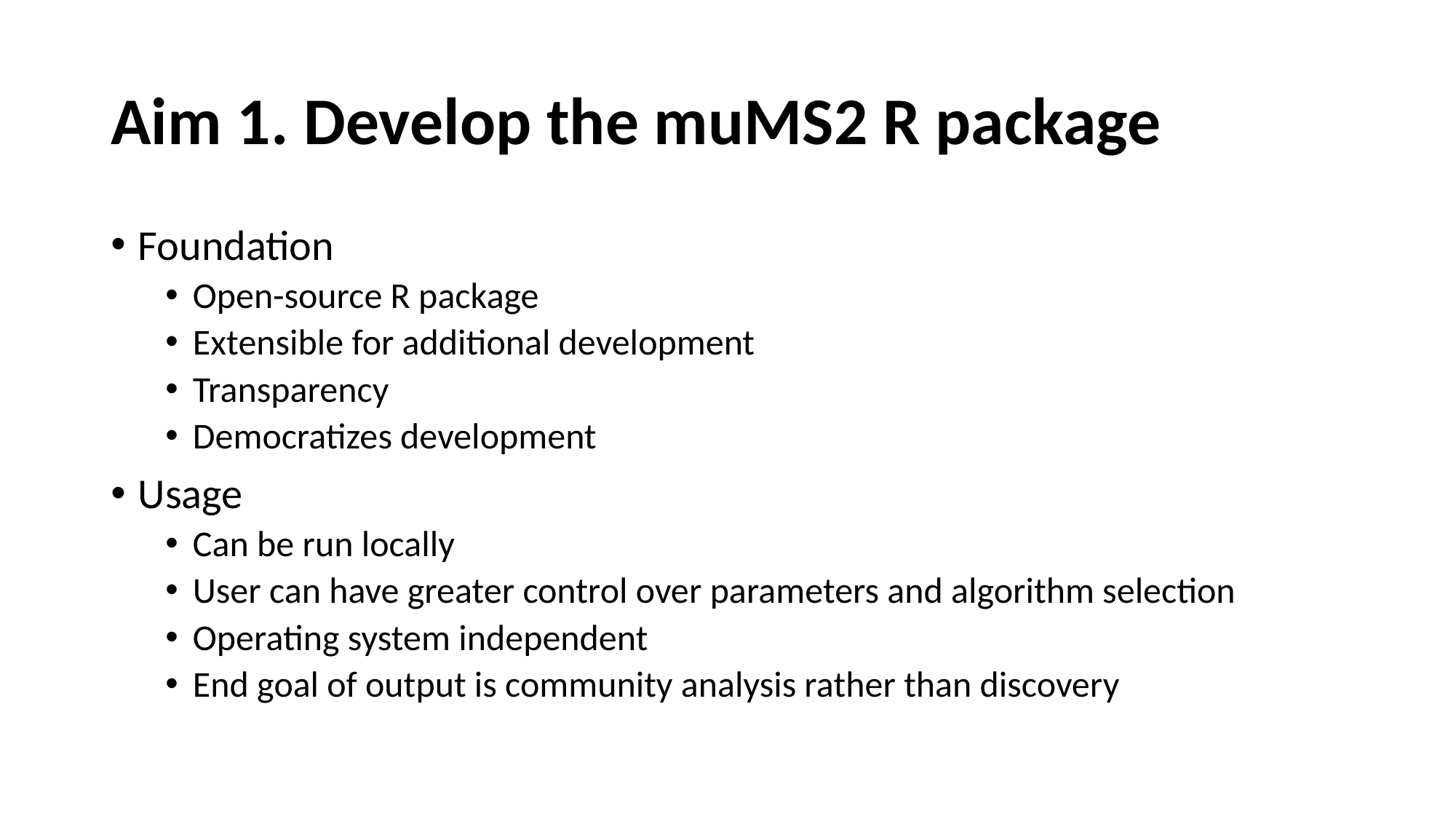

# Aim 1. Develop the muMS2 R package
Foundation
Open-source R package
Extensible for additional development
Transparency
Democratizes development
Usage
Can be run locally
User can have greater control over parameters and algorithm selection
Operating system independent
End goal of output is community analysis rather than discovery